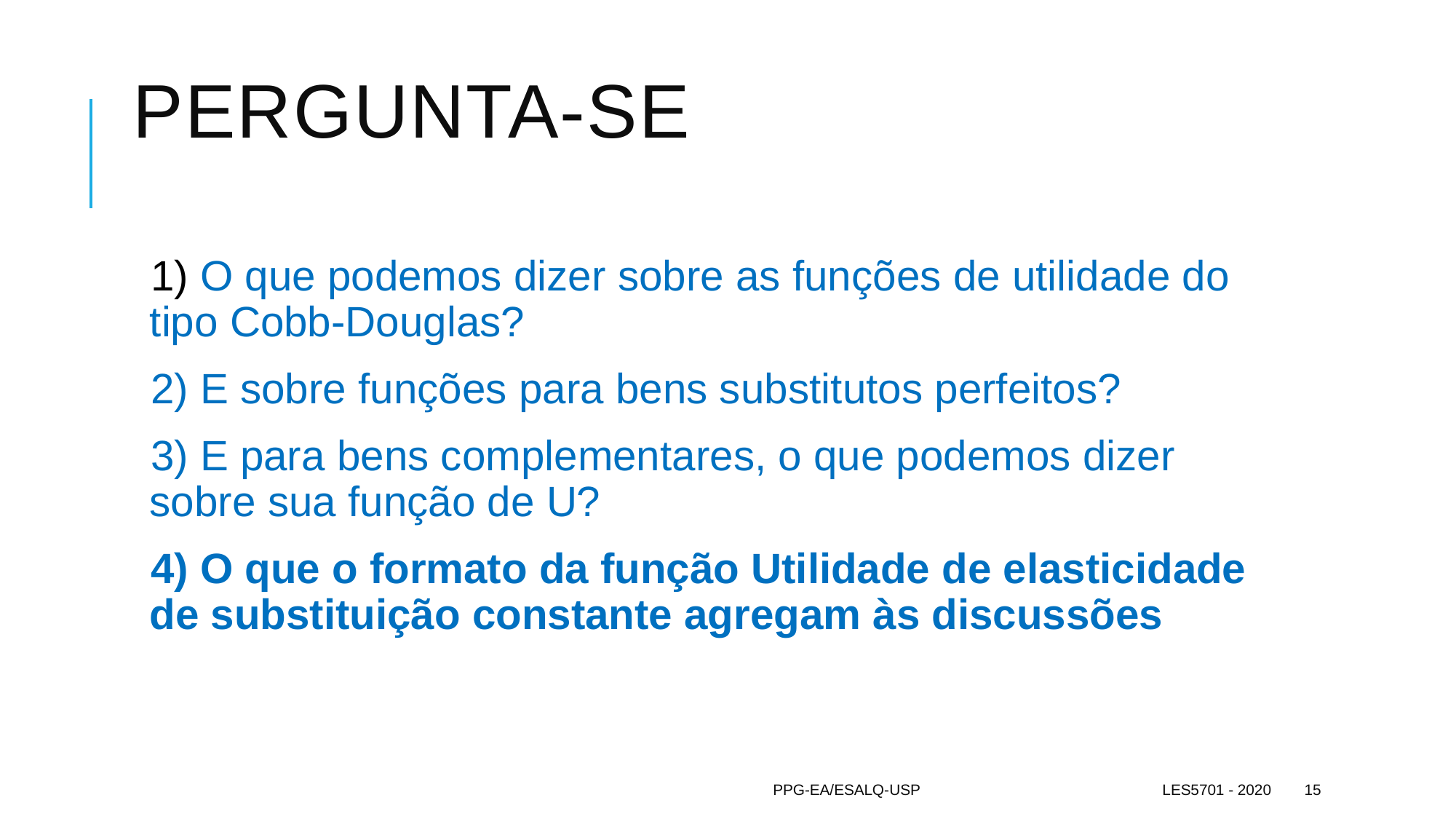

# Pergunta-se
1) O que podemos dizer sobre as funções de utilidade do tipo Cobb-Douglas?
2) E sobre funções para bens substitutos perfeitos?
3) E para bens complementares, o que podemos dizer sobre sua função de U?
4) O que o formato da função Utilidade de elasticidade de substituição constante agregam às discussões

PPG-EA/ESALQ-USP                                                          LES5701 - 2020
15